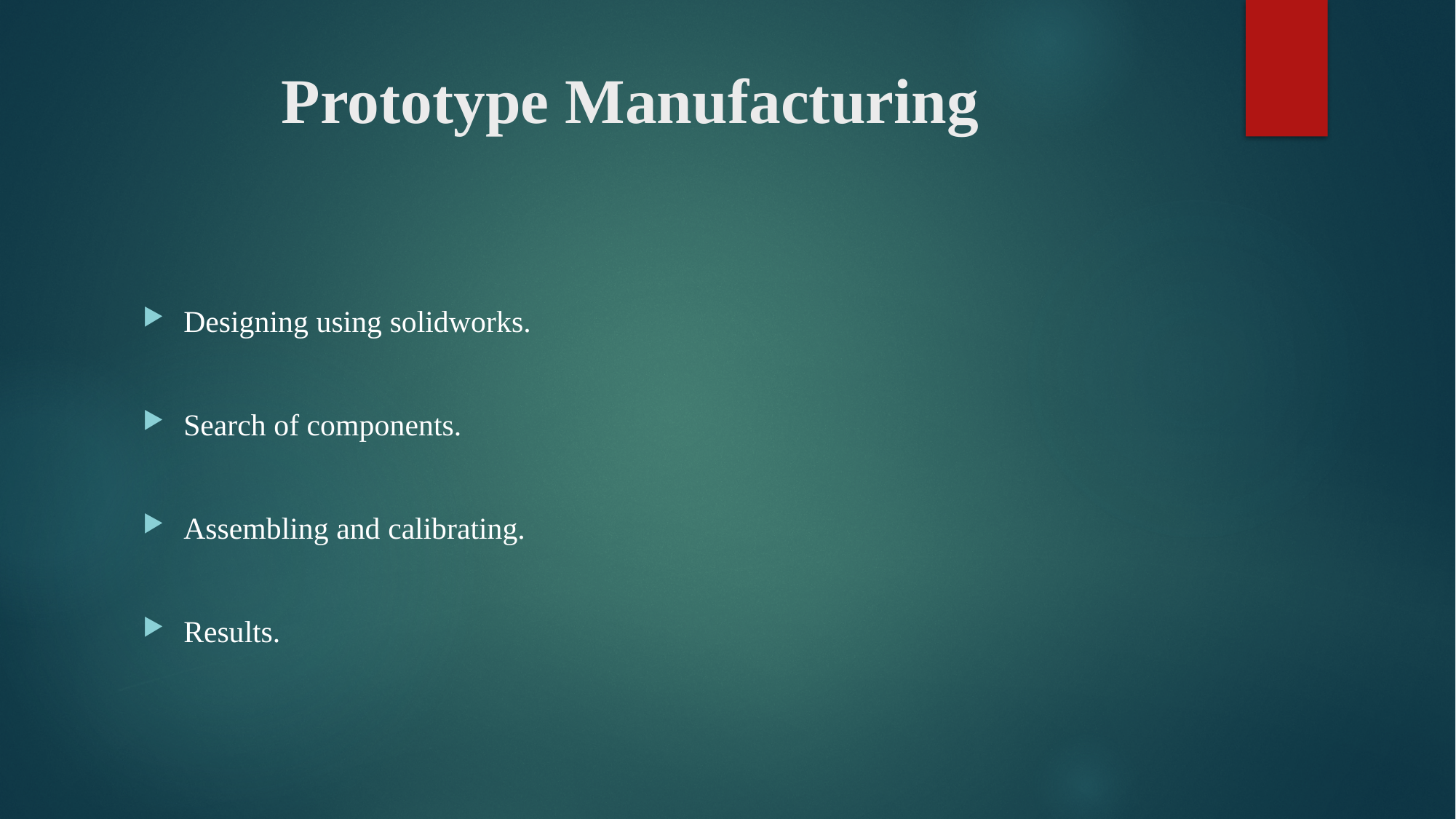

# Prototype Manufacturing

Designing using solidworks.

Search of components.

Assembling and calibrating.

Results.